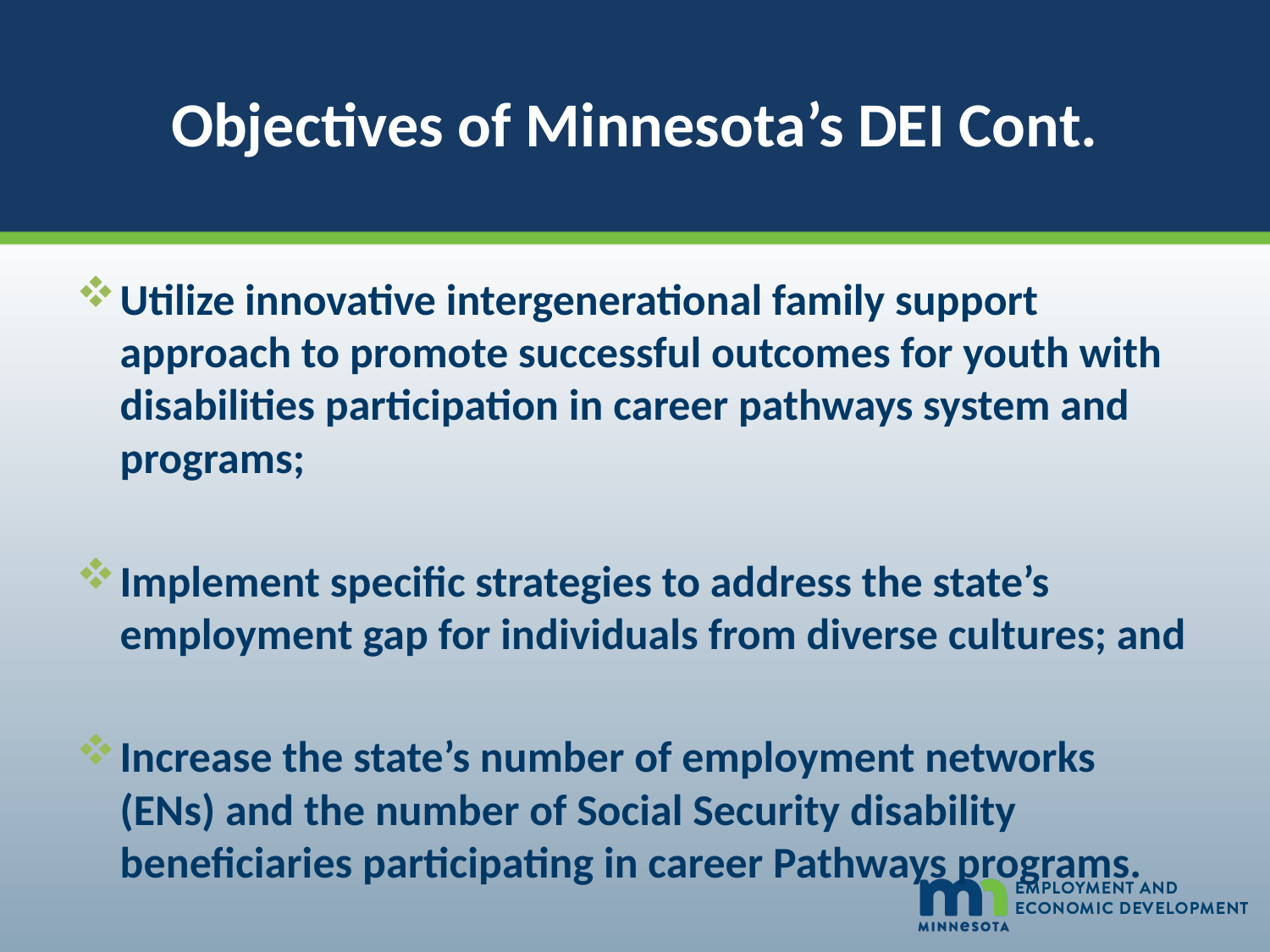

# Objectives of Minnesota’s DEI Cont.
Utilize innovative intergenerational family support approach to promote successful outcomes for youth with disabilities participation in career pathways system and programs;

Implement specific strategies to address the state’s employment gap for individuals from diverse cultures; and

Increase the state’s number of employment networks (ENs) and the number of Social Security disability beneficiaries participating in career Pathways programs.